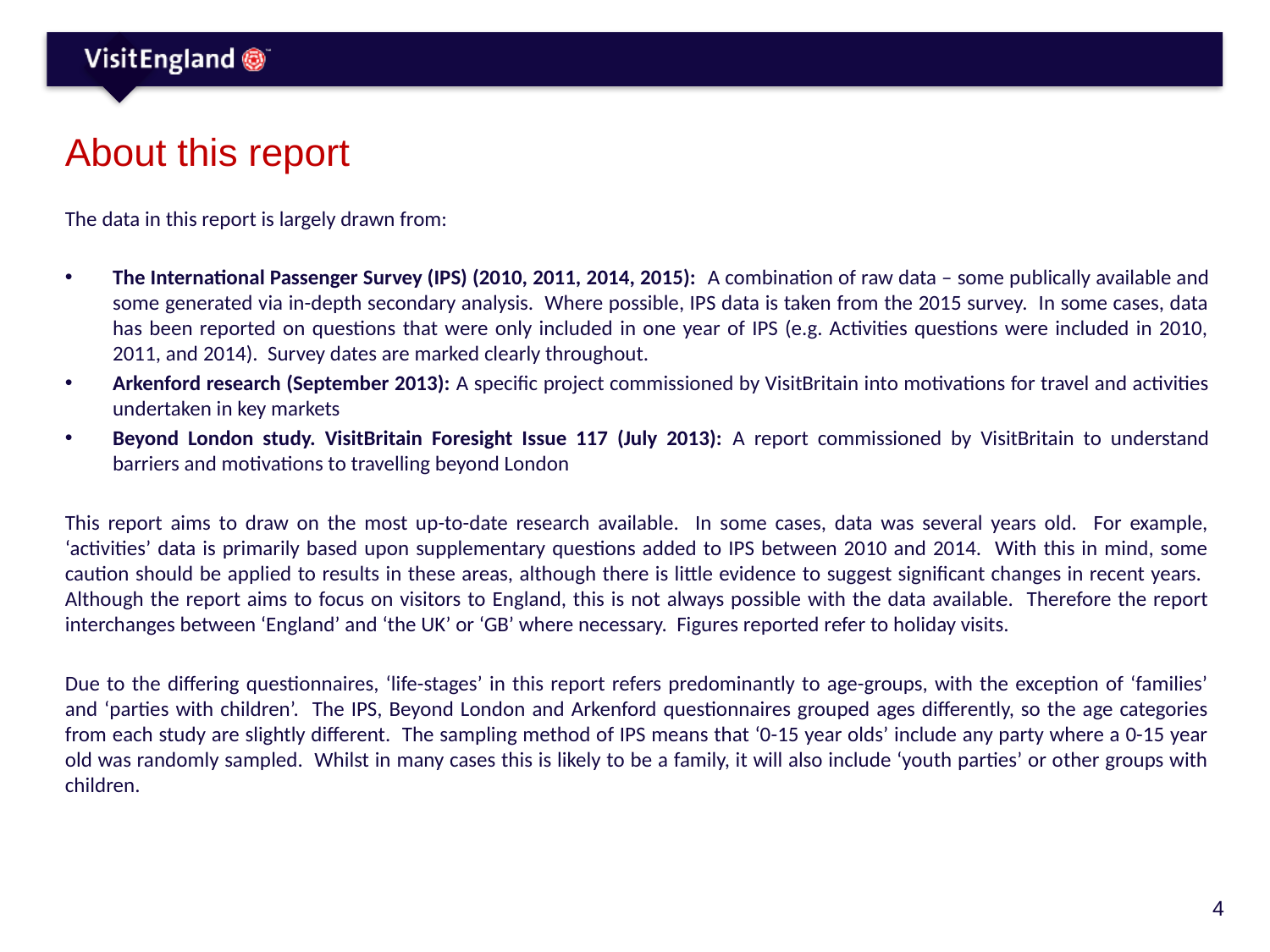

# About this report
The data in this report is largely drawn from:

The International Passenger Survey (IPS) (2010, 2011, 2014, 2015):  A combination of raw data – some publically available and some generated via in-depth secondary analysis.  Where possible, IPS data is taken from the 2015 survey.  In some cases, data has been reported on questions that were only included in one year of IPS (e.g. Activities questions were included in 2010, 2011, and 2014).  Survey dates are marked clearly throughout.
Arkenford research (September 2013): A specific project commissioned by VisitBritain into motivations for travel and activities undertaken in key markets
Beyond London study. VisitBritain Foresight Issue 117 (July 2013): A report commissioned by VisitBritain to understand barriers and motivations to travelling beyond London

This report aims to draw on the most up-to-date research available.  In some cases, data was several years old.  For example, ‘activities’ data is primarily based upon supplementary questions added to IPS between 2010 and 2014.  With this in mind, some caution should be applied to results in these areas, although there is little evidence to suggest significant changes in recent years.  Although the report aims to focus on visitors to England, this is not always possible with the data available.  Therefore the report interchanges between ‘England’ and ‘the UK’ or ‘GB’ where necessary.  Figures reported refer to holiday visits.

Due to the differing questionnaires, ‘life-stages’ in this report refers predominantly to age-groups, with the exception of ‘families’ and ‘parties with children’.  The IPS, Beyond London and Arkenford questionnaires grouped ages differently, so the age categories from each study are slightly different.  The sampling method of IPS means that ‘0-15 year olds’ include any party where a 0-15 year old was randomly sampled.  Whilst in many cases this is likely to be a family, it will also include ‘youth parties’ or other groups with children.